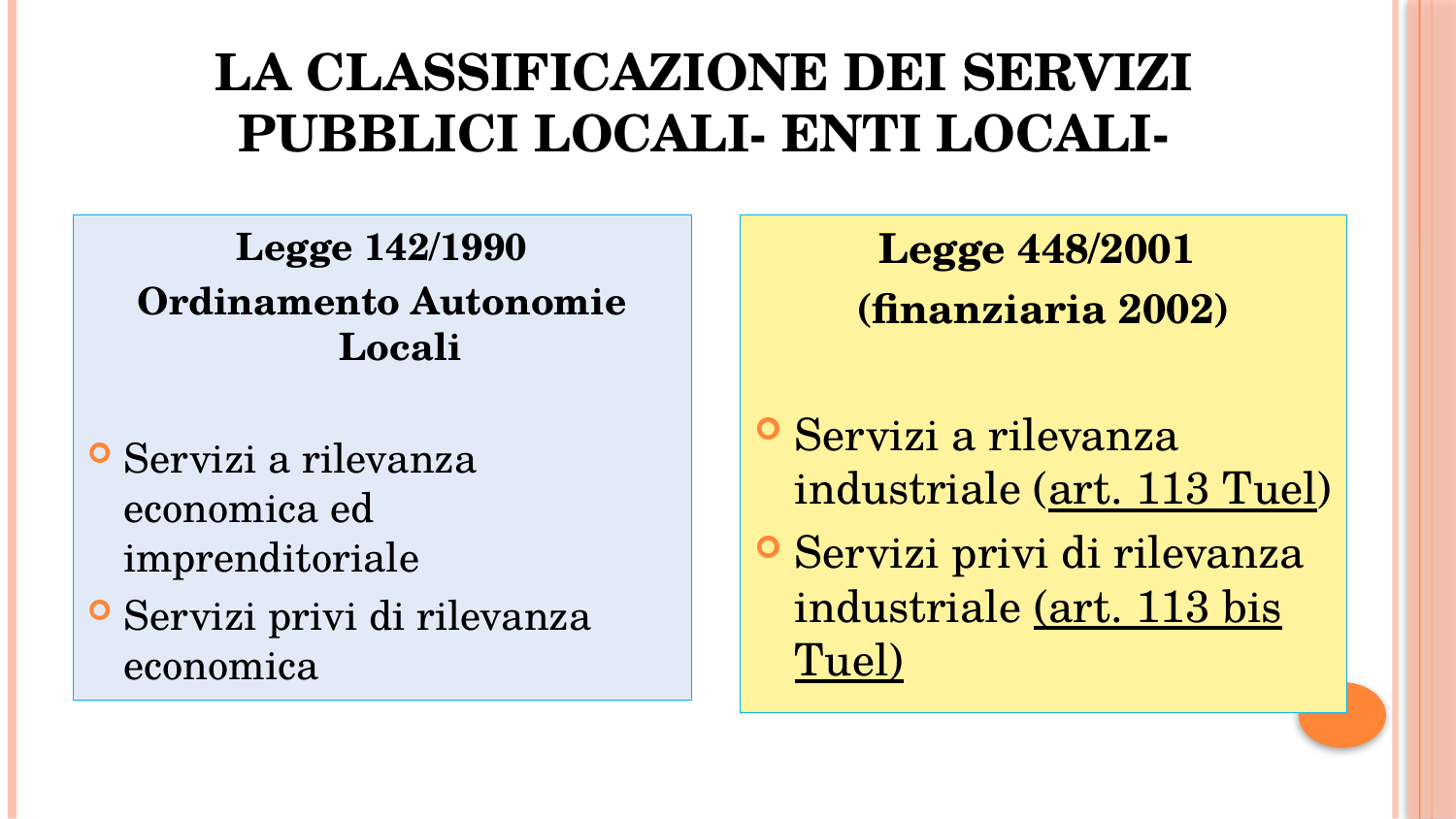

# LA CLASSIFICAZIONE DEI SERVIZI PUBBLICI LOCALI- enti locali-
Legge 142/1990
Ordinamento Autonomie Locali

Servizi a rilevanza economica ed imprenditoriale
Servizi privi di rilevanza economica
Legge 448/2001
(finanziaria 2002)

Servizi a rilevanza industriale (art. 113 Tuel)
Servizi privi di rilevanza industriale (art. 113 bis Tuel)